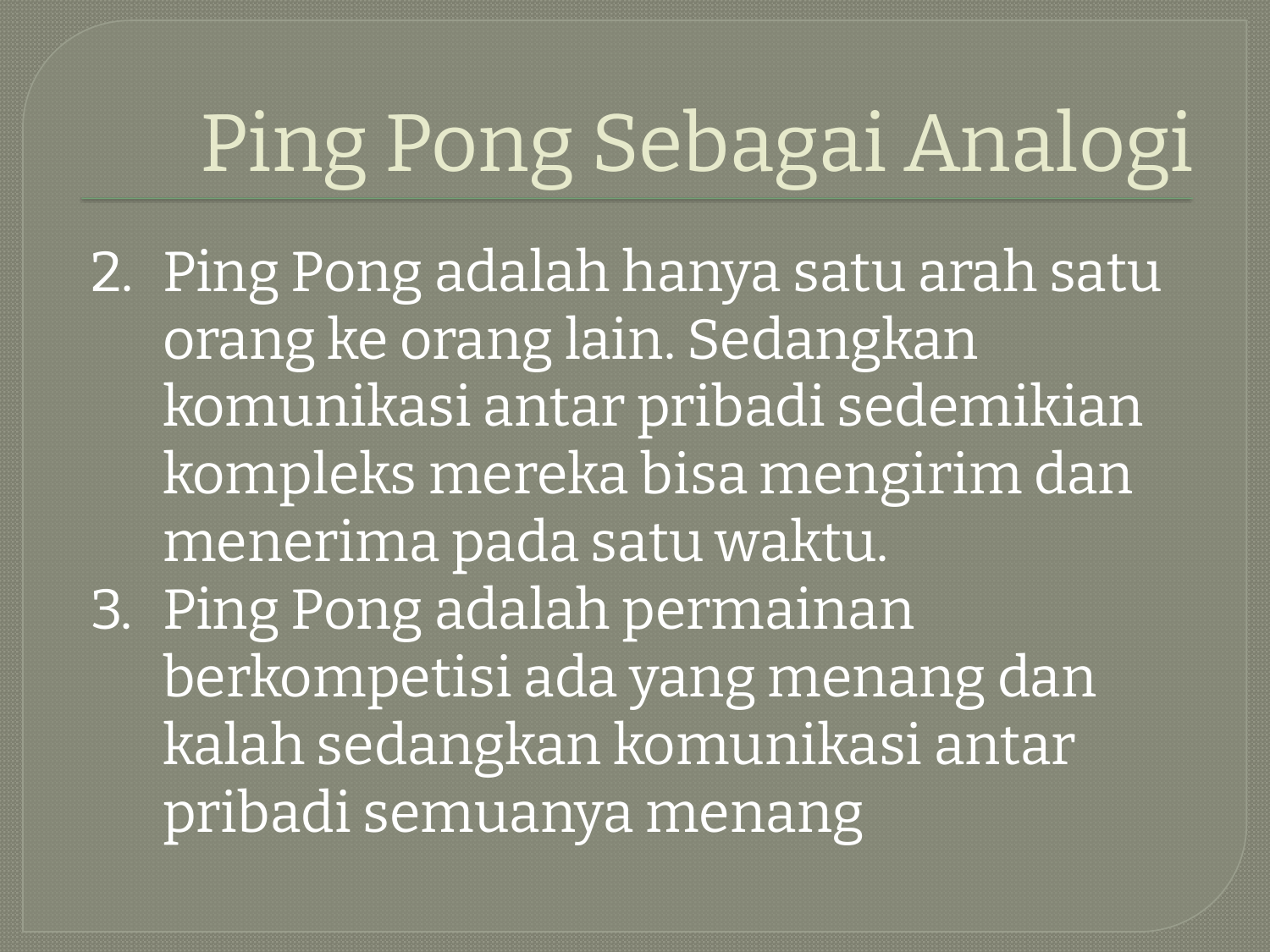

# Ping Pong Sebagai Analogi
2.	Ping Pong adalah hanya satu arah satu orang ke orang lain. Sedangkan komunikasi antar pribadi sedemikian kompleks mereka bisa mengirim dan menerima pada satu waktu.
3.	Ping Pong adalah permainan berkompetisi ada yang menang dan kalah sedangkan komunikasi antar pribadi semuanya menang